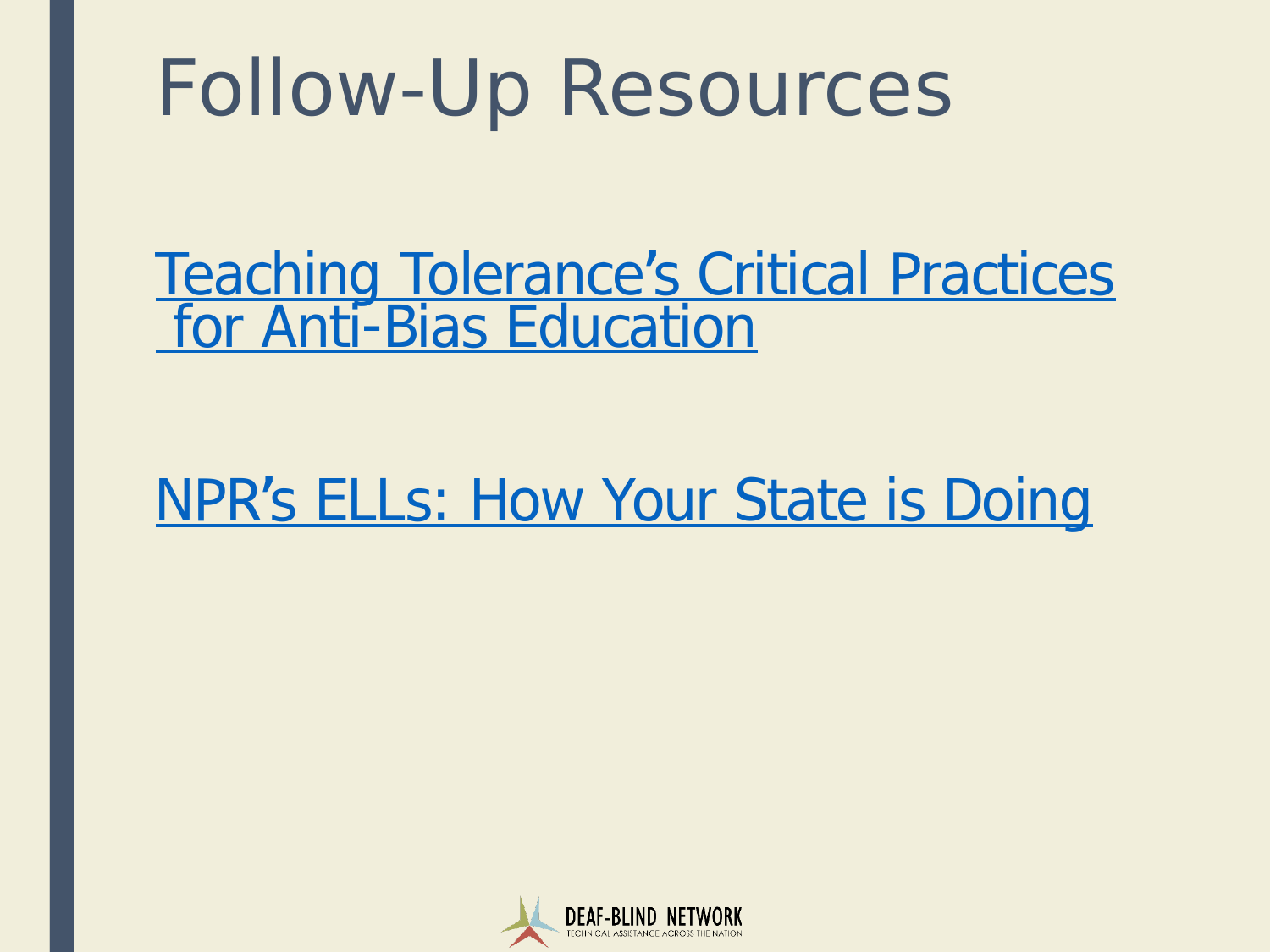

# Follow-Up Resources
Teaching Tolerance’s Critical Practices for Anti-Bias Education

NPR’s ELLs: How Your State is Doing